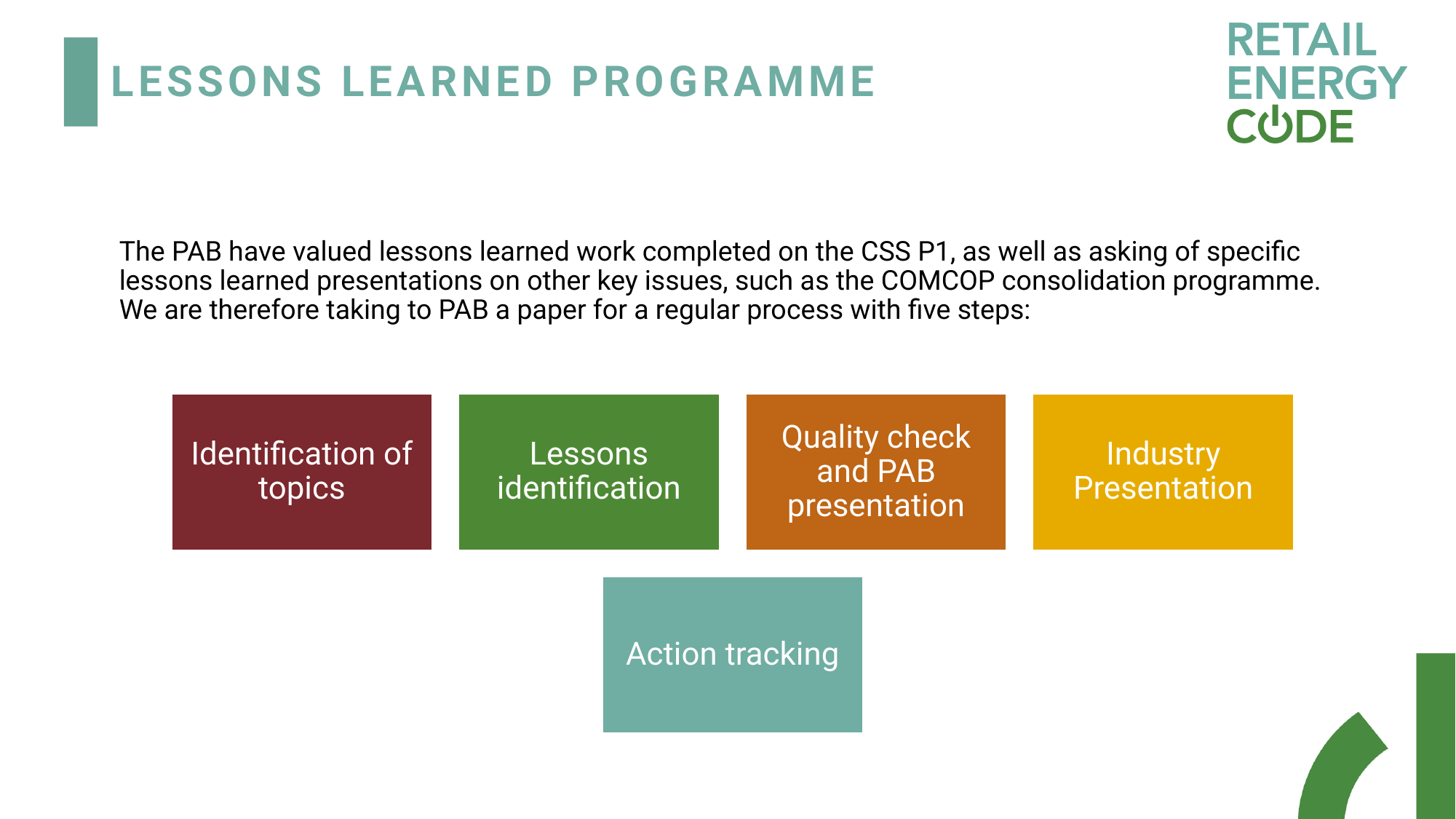

Identification of topics
Lessons identification
Quality check and PAB presentation
Industry Presentation
Action tracking
# Lessons learned programme
The PAB have valued lessons learned work completed on the CSS P1, as well as asking of specific lessons learned presentations on other key issues, such as the COMCOP consolidation programme.  We are therefore taking to PAB a paper for a regular process with five steps:

Identification of topics
Lessons identification
Quality check and PAB presentation
Industry Presentation
Action tracking